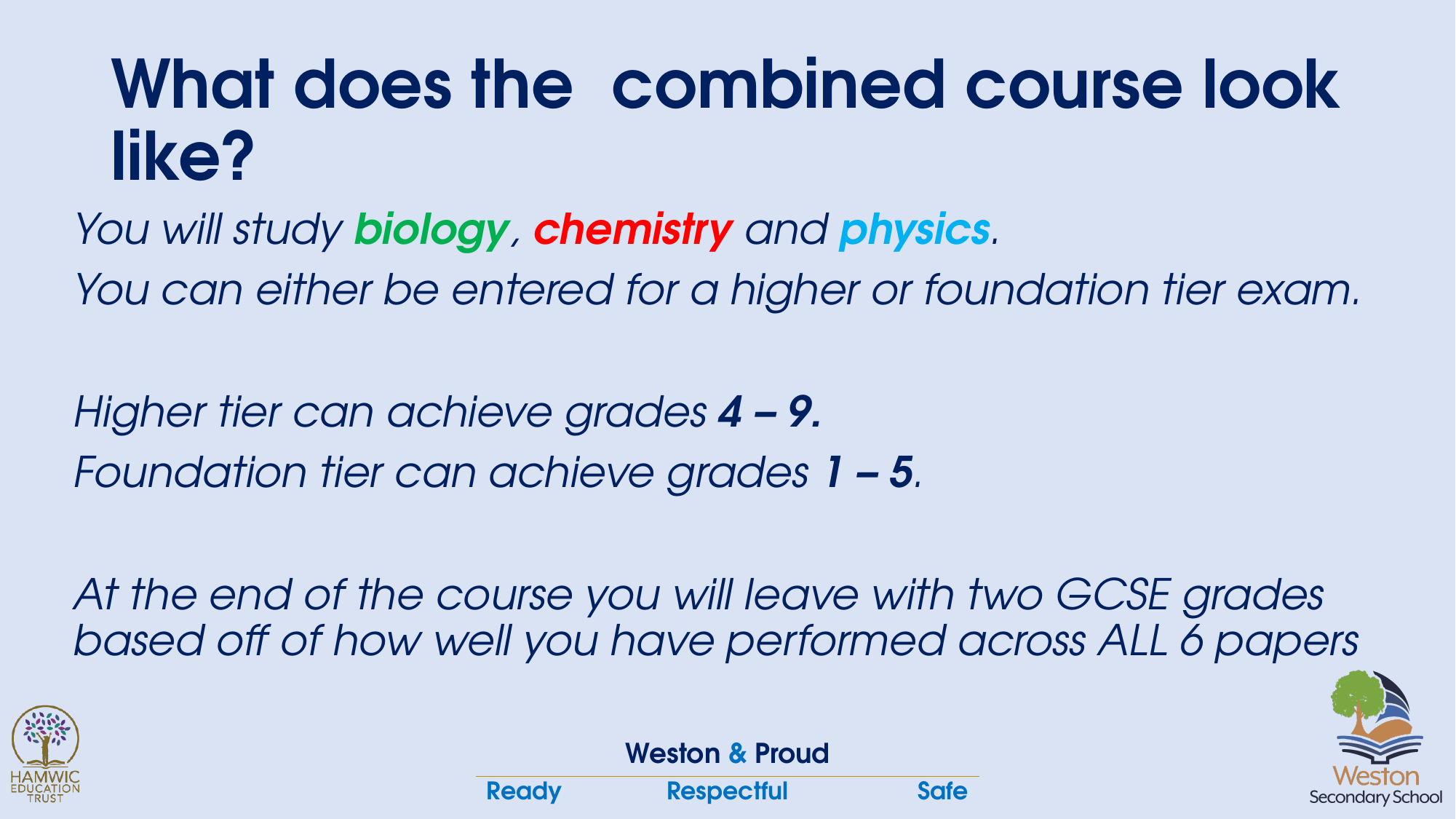

# What does the  combined course look like?
You will study biology, chemistry and physics.
You can either be entered for a higher or foundation tier exam.

Higher tier can achieve grades 4 – 9.
Foundation tier can achieve grades 1 – 5.

At the end of the course you will leave with two GCSE grades based off of how well you have performed across ALL 6 papers